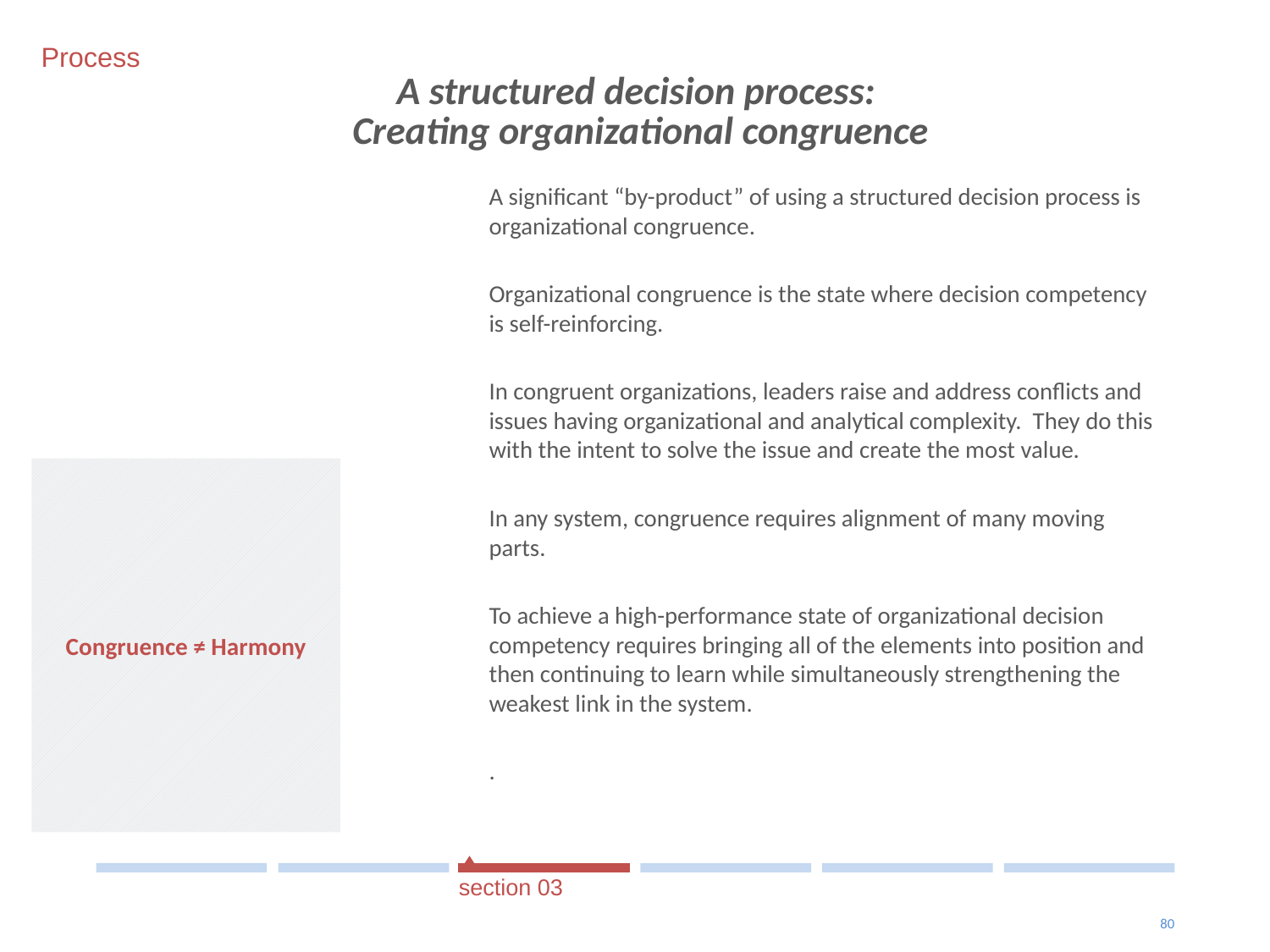

Process
A structured decision process:
Creating organizational congruence
#
A significant “by-product” of using a structured decision process is organizational congruence.

Organizational congruence is the state where decision competency is self-reinforcing.

In congruent organizations, leaders raise and address conflicts and issues having organizational and analytical complexity.  They do this with the intent to solve the issue and create the most value.

In any system, congruence requires alignment of many moving parts.

To achieve a high-performance state of organizational decision competency requires bringing all of the elements into position and then continuing to learn while simultaneously strengthening the weakest link in the system.

.

Congruence ≠ Harmony

section 03